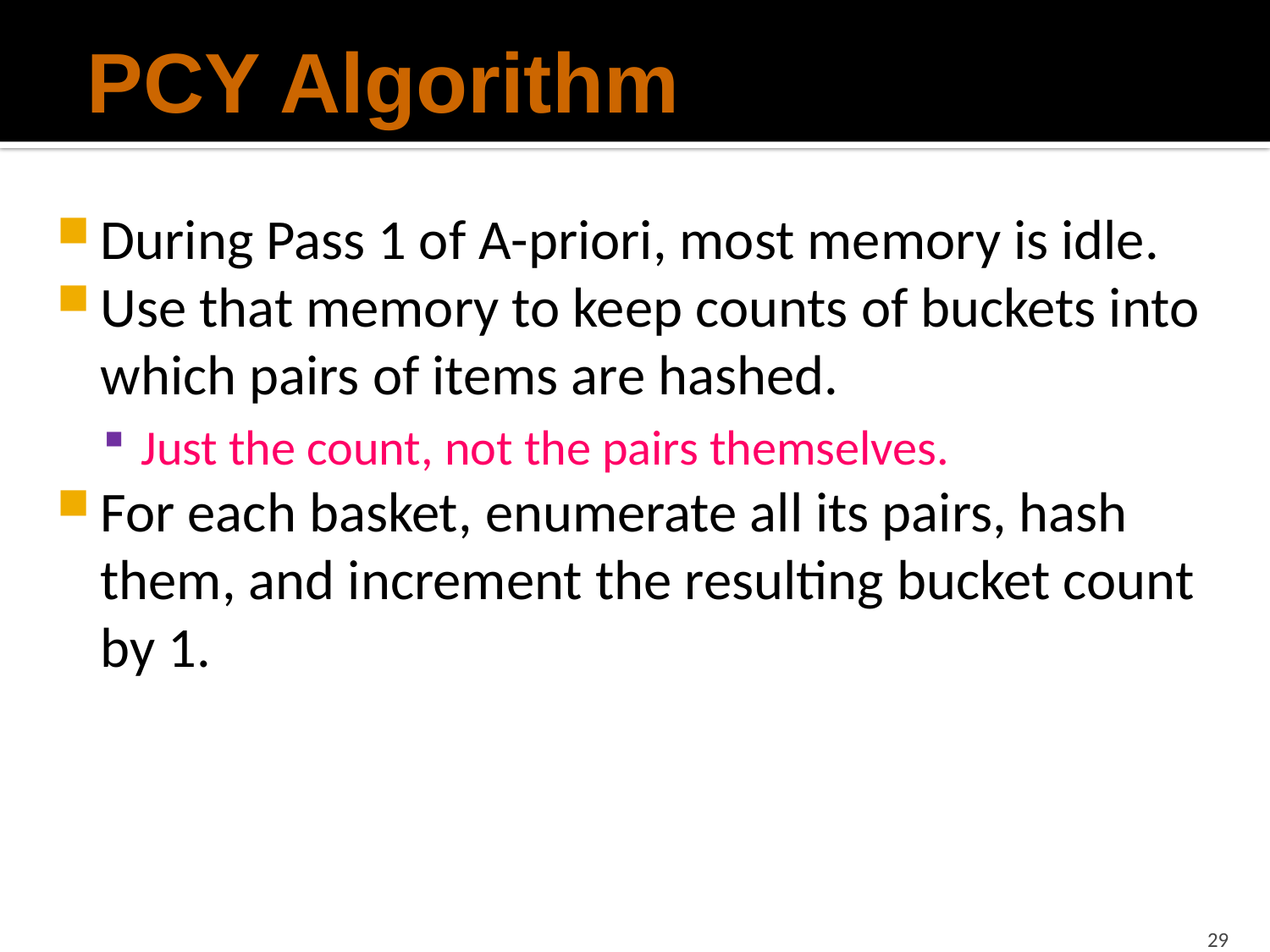

# PCY Algorithm
During Pass 1 of A-priori, most memory is idle.
Use that memory to keep counts of buckets into which pairs of items are hashed.
Just the count, not the pairs themselves.
For each basket, enumerate all its pairs, hash them, and increment the resulting bucket count by 1.
29